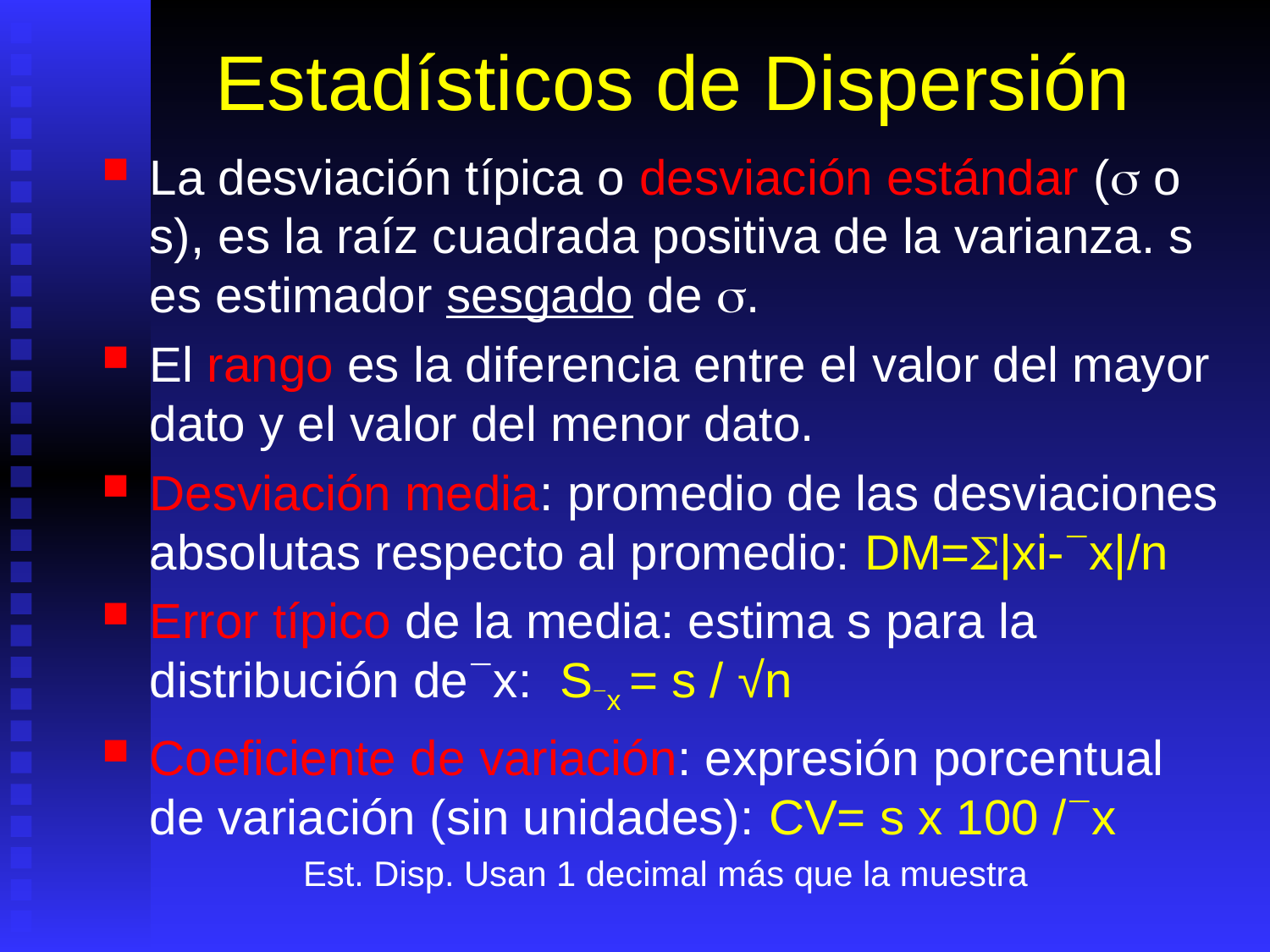

# Estadísticos de Dispersión
La desviación típica o desviación estándar (σ o s), es la raíz cuadrada positiva de la varianza. s es estimador sesgado de σ.
El rango es la diferencia entre el valor del mayor dato y el valor del menor dato.
Desviación media: promedio de las desviaciones absolutas respecto al promedio: DM=Σ|xi-x|/n
Error típico de la media: estima s para la distribución dex:  Sx = s / √n
Coeficiente de variación: expresión porcentual de variación (sin unidades): CV= s x 100 /x
Est. Disp. Usan 1 decimal más que la muestra